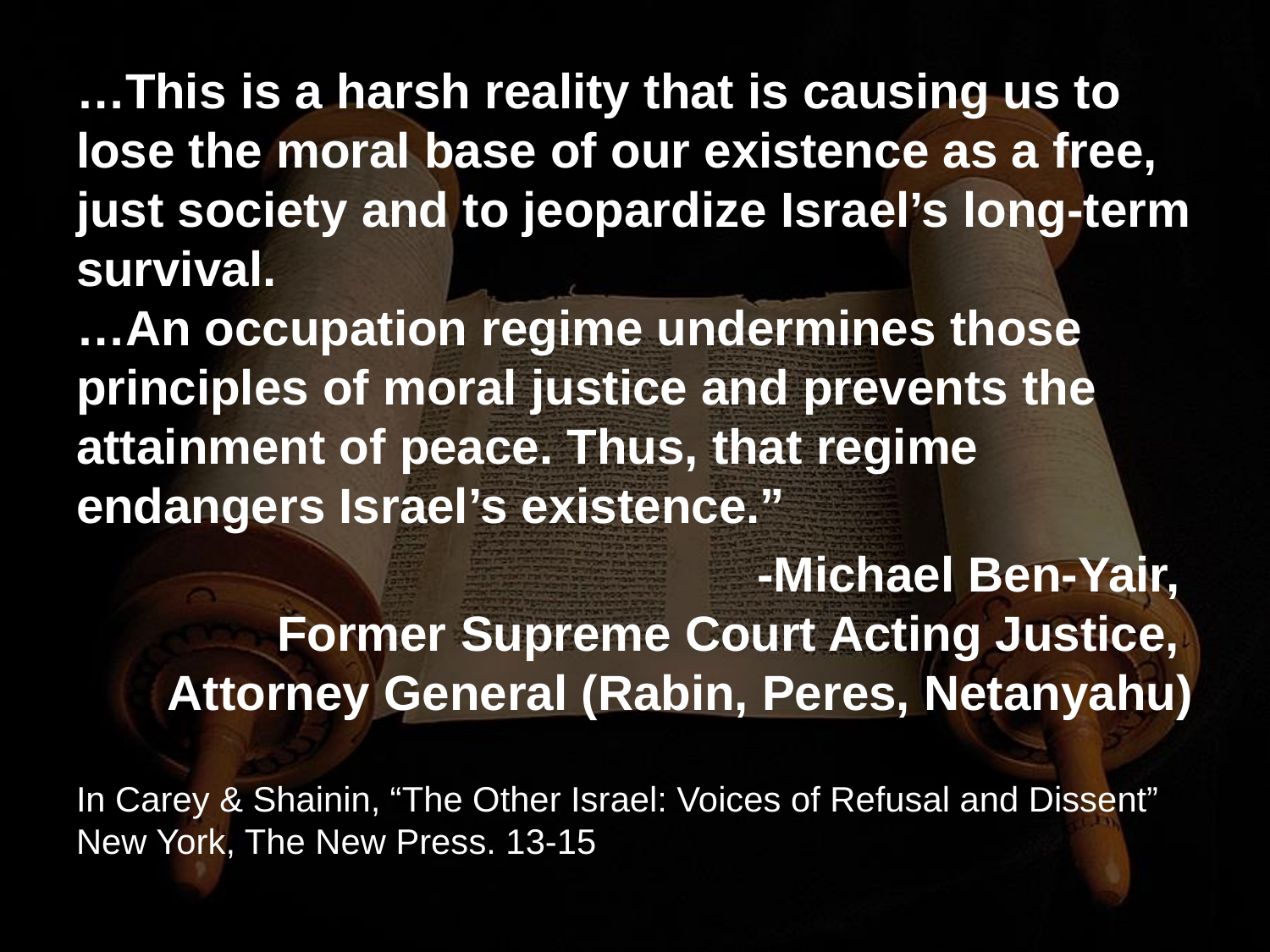

…This is a harsh reality that is causing us to lose the moral base of our existence as a free, just society and to jeopardize Israel’s long-term survival.
…An occupation regime undermines those principles of moral justice and prevents the attainment of peace. Thus, that regime endangers Israel’s existence.”
-Michael Ben-Yair,
Former Supreme Court Acting Justice,
Attorney General (Rabin, Peres, Netanyahu)

In Carey & Shainin, “The Other Israel: Voices of Refusal and Dissent” New York, The New Press. 13-15